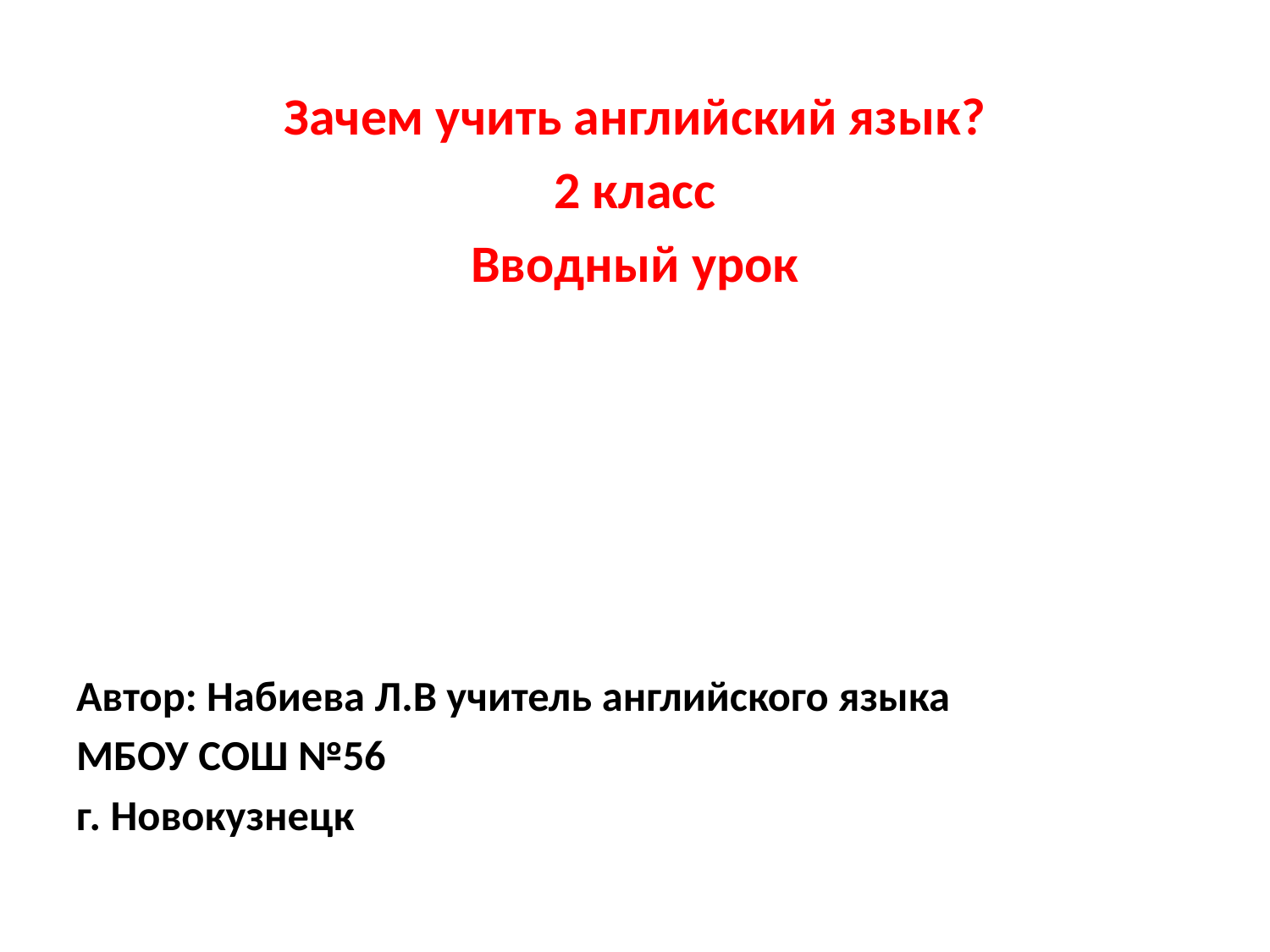

Зачем учить английский язык?
2 класс
Вводный урок

Автор: Набиева Л.В учитель английского языка
МБОУ СОШ №56
г. Новокузнецк